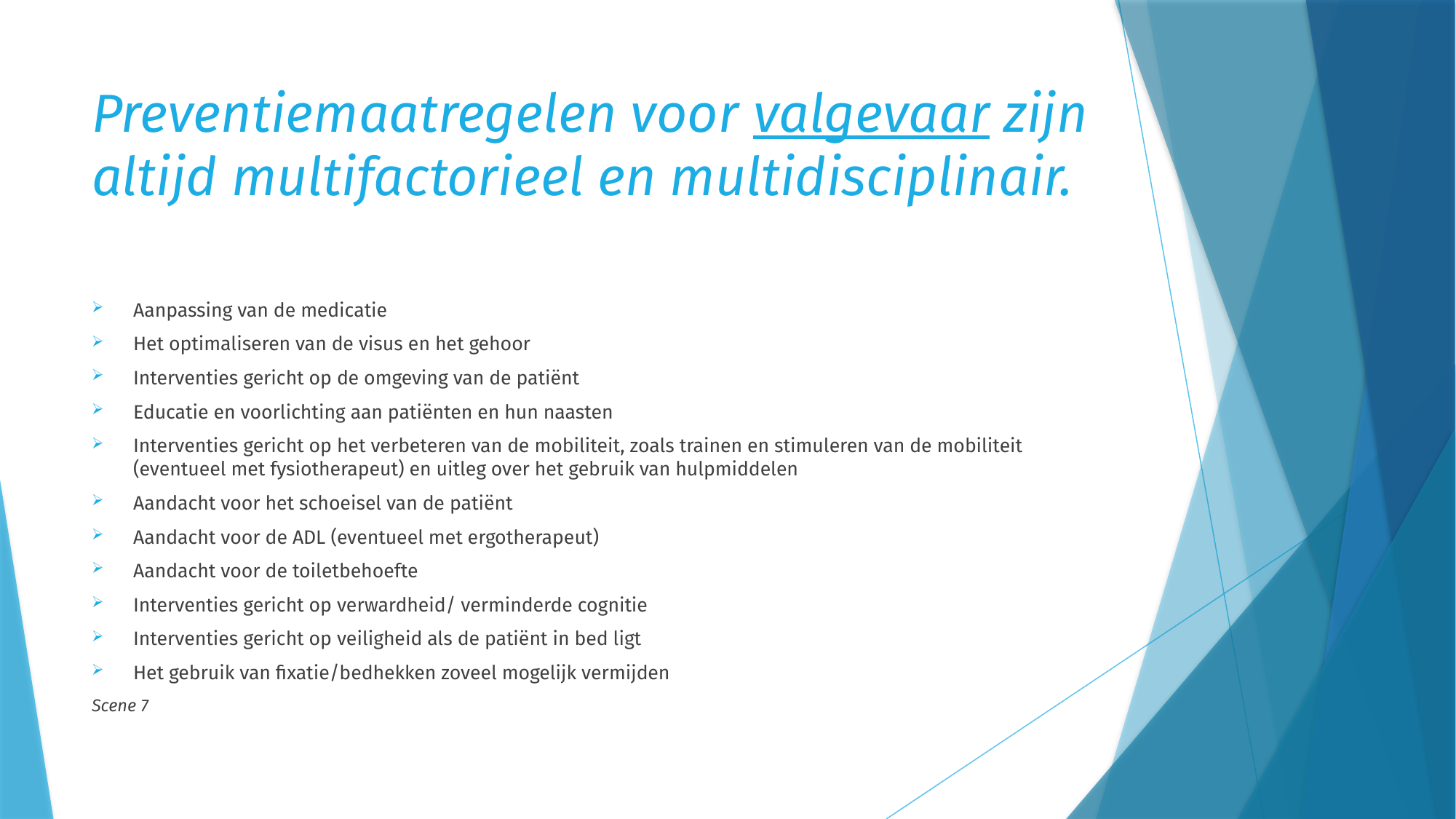

# Preventiemaatregelen voor valgevaar zijn altijd multifactorieel en multidisciplinair.

Aanpassing van de medicatie
Het optimaliseren van de visus en het gehoor
Interventies gericht op de omgeving van de patiënt
Educatie en voorlichting aan patiënten en hun naasten
Interventies gericht op het verbeteren van de mobiliteit, zoals trainen en stimuleren van de mobiliteit (eventueel met fysiotherapeut) en uitleg over het gebruik van hulpmiddelen
Aandacht voor het schoeisel van de patiënt
Aandacht voor de ADL (eventueel met ergotherapeut)
Aandacht voor de toiletbehoefte
Interventies gericht op verwardheid/ verminderde cognitie
Interventies gericht op veiligheid als de patiënt in bed ligt
Het gebruik van fixatie/bedhekken zoveel mogelijk vermijden
Scene 7